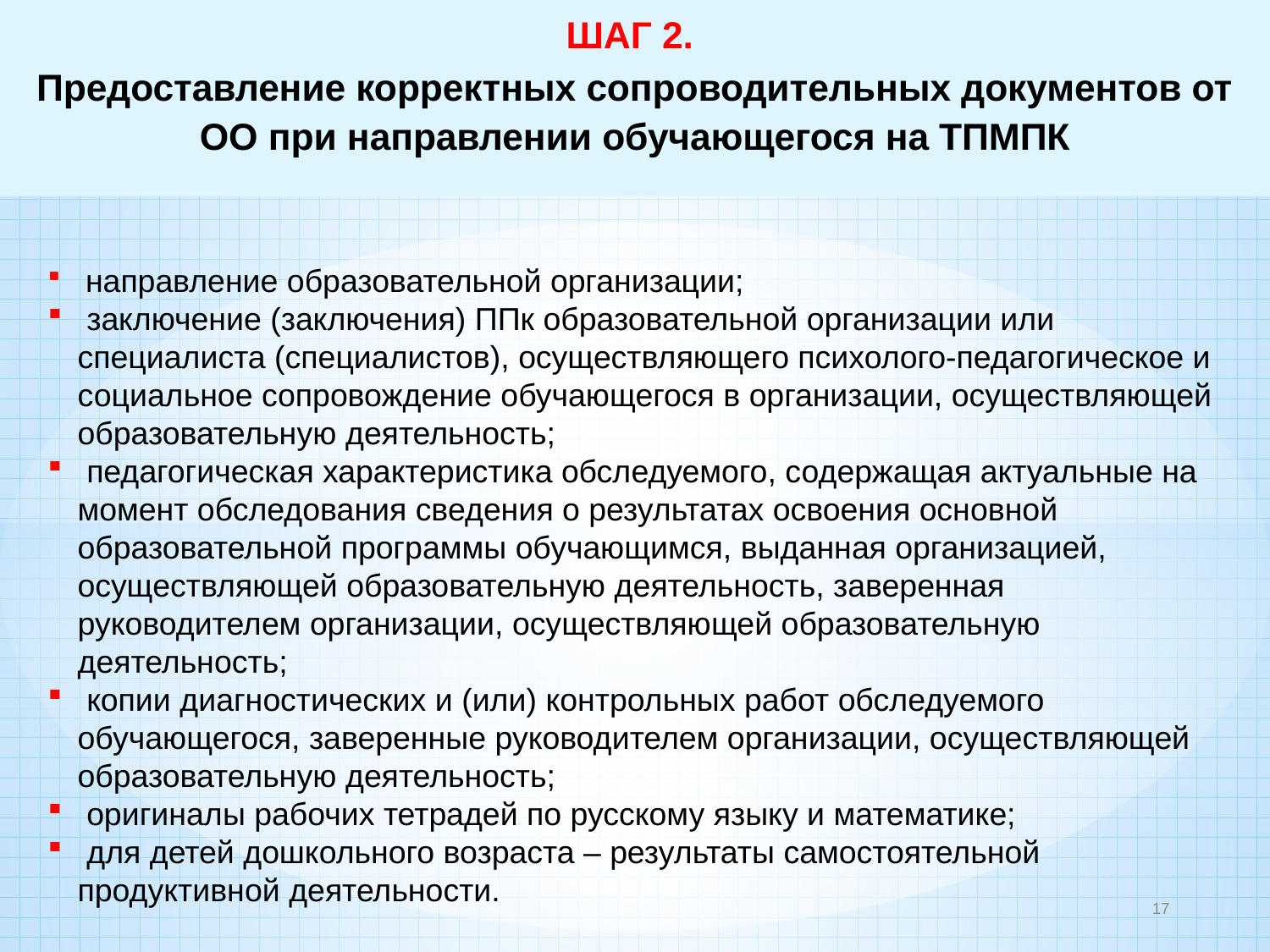

ШАГ 2.
Предоставление корректных сопроводительных документов от ОО при направлении обучающегося на ТПМПК

 направление образовательной организации;
 заключение (заключения) ППк образовательной организации или специалиста (специалистов), осуществляющего психолого-педагогическое и социальное сопровождение обучающегося в организации, осуществляющей образовательную деятельность;
 педагогическая характеристика обследуемого, содержащая актуальные на момент обследования сведения о результатах освоения основной образовательной программы обучающимся, выданная организацией, осуществляющей образовательную деятельность, заверенная руководителем организации, осуществляющей образовательную деятельность;
 копии диагностических и (или) контрольных работ обследуемого обучающегося, заверенные руководителем организации, осуществляющей образовательную деятельность;
 оригиналы рабочих тетрадей по русскому языку и математике;
 для детей дошкольного возраста – результаты самостоятельной продуктивной деятельности.

17